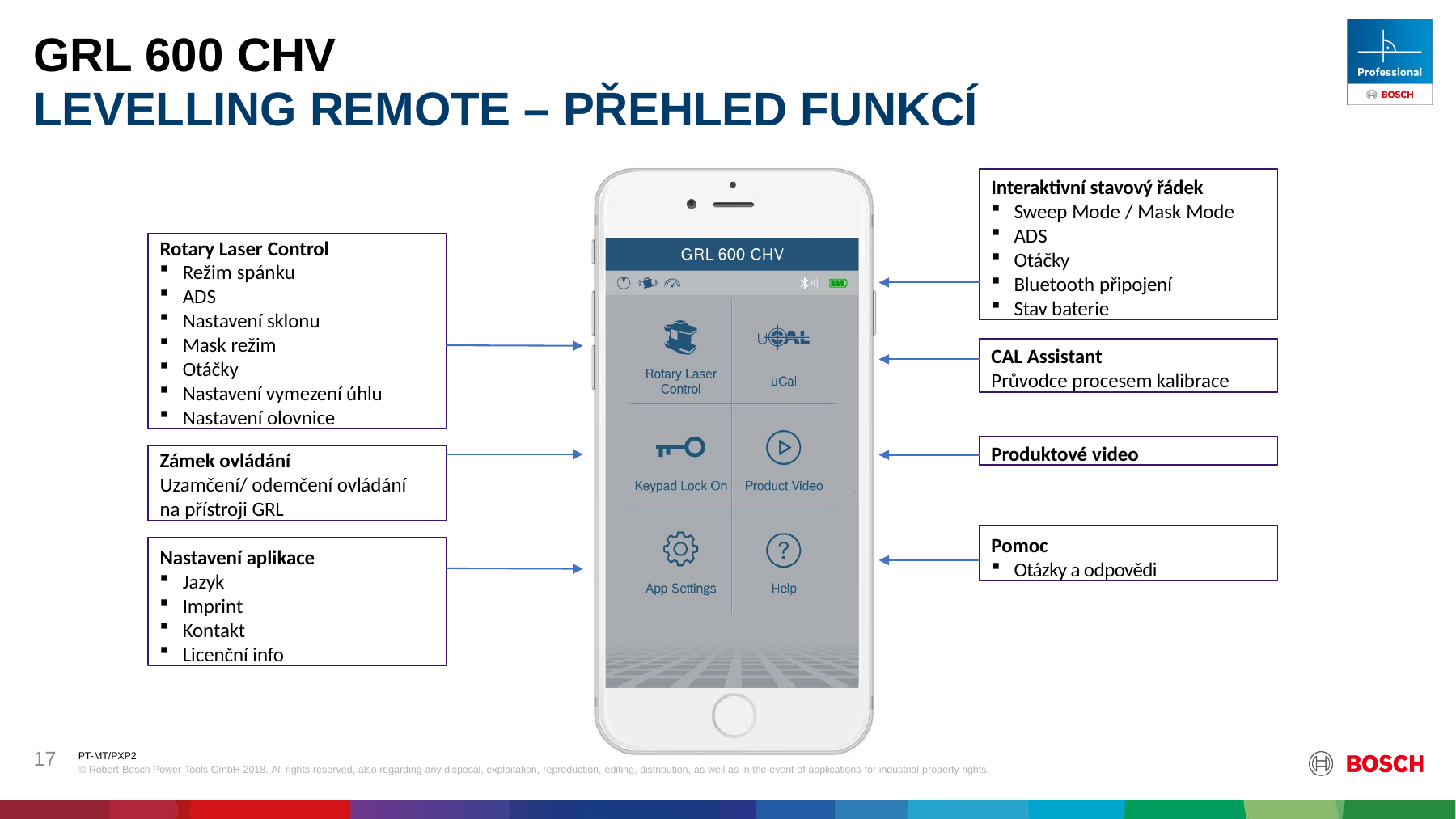

# GRL 600 CHV
LEVELLING REMOTE – PŘEHLED FUNKCÍ

Interaktivní stavový řádek
Sweep Mode / Mask Mode
ADS
Otáčky
Bluetooth připojení
Stav baterie
Rotary Laser Control
Režim spánku
ADS
Nastavení sklonu
Mask režim
Otáčky
Nastavení vymezení úhlu
Nastavení olovnice

CAL Assistant
Průvodce procesem kalibrace

Produktové video
Zámek ovládání
Uzamčení/ odemčení ovládání na přístroji GRL

Pomoc
Otázky a odpovědi
Nastavení aplikace
Jazyk
Imprint
Kontakt
Licenční info

17
PT-MT/PXP2
© Robert Bosch Power Tools GmbH 2018. All rights reserved, also regarding any disposal, exploitation, reproduction, editing, distribution, as well as in the event of applications for industrial property rights.